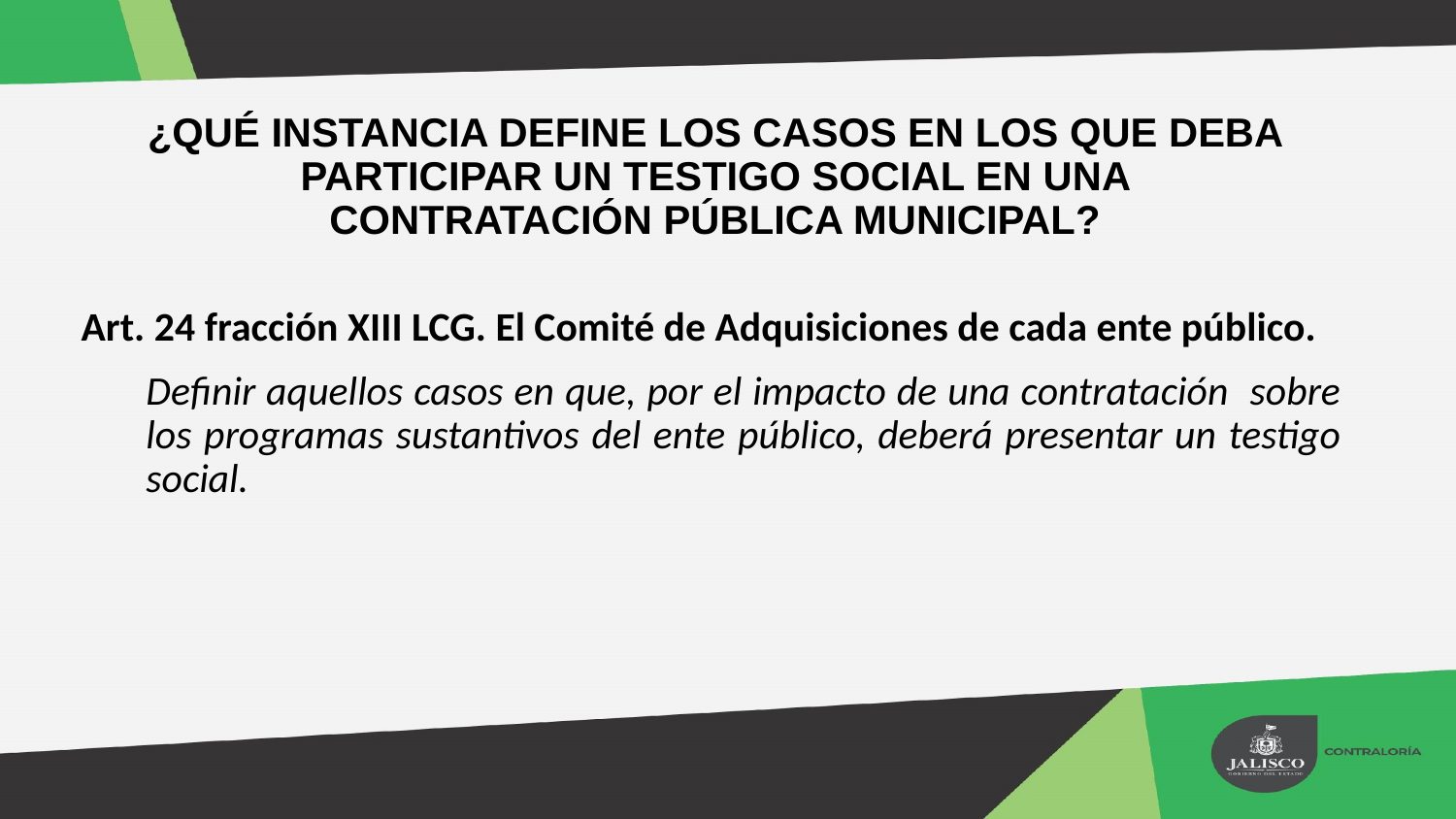

¿QUÉ INSTANCIA DEFINE LOS CASOS EN LOS QUE DEBA PARTICIPAR UN TESTIGO SOCIAL EN UNA CONTRATACIÓN PÚBLICA MUNICIPAL?

Art. 24 fracción XIII LCG. El Comité de Adquisiciones de cada ente público.
	Definir aquellos casos en que, por el impacto de una contratación  sobre los programas sustantivos del ente público, deberá presentar un testigo social.